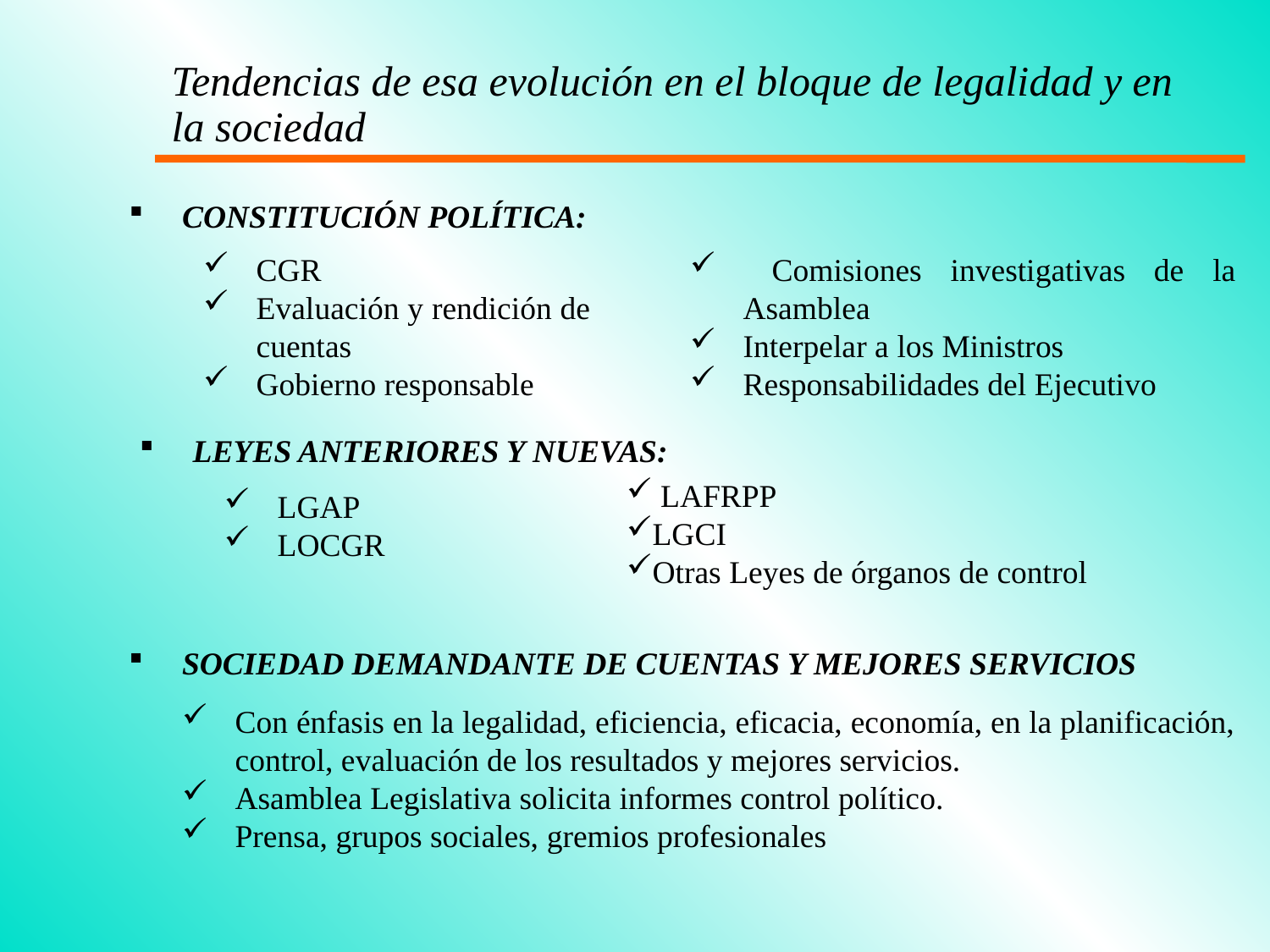

# Tendencias de esa evolución en el bloque de legalidad y en la sociedad

CONSTITUCIÓN POLÍTICA:

CGR
Evaluación y rendición de cuentas
Gobierno responsable
 Comisiones investigativas de la Asamblea
Interpelar a los Ministros
Responsabilidades del Ejecutivo
LEYES ANTERIORES Y NUEVAS:
 LAFRPP
LGCI
Otras Leyes de órganos de control
LGAP
LOCGR

SOCIEDAD DEMANDANTE DE CUENTAS Y MEJORES SERVICIOS
Con énfasis en la legalidad, eficiencia, eficacia, economía, en la planificación, control, evaluación de los resultados y mejores servicios.
Asamblea Legislativa solicita informes control político.
Prensa, grupos sociales, gremios profesionales